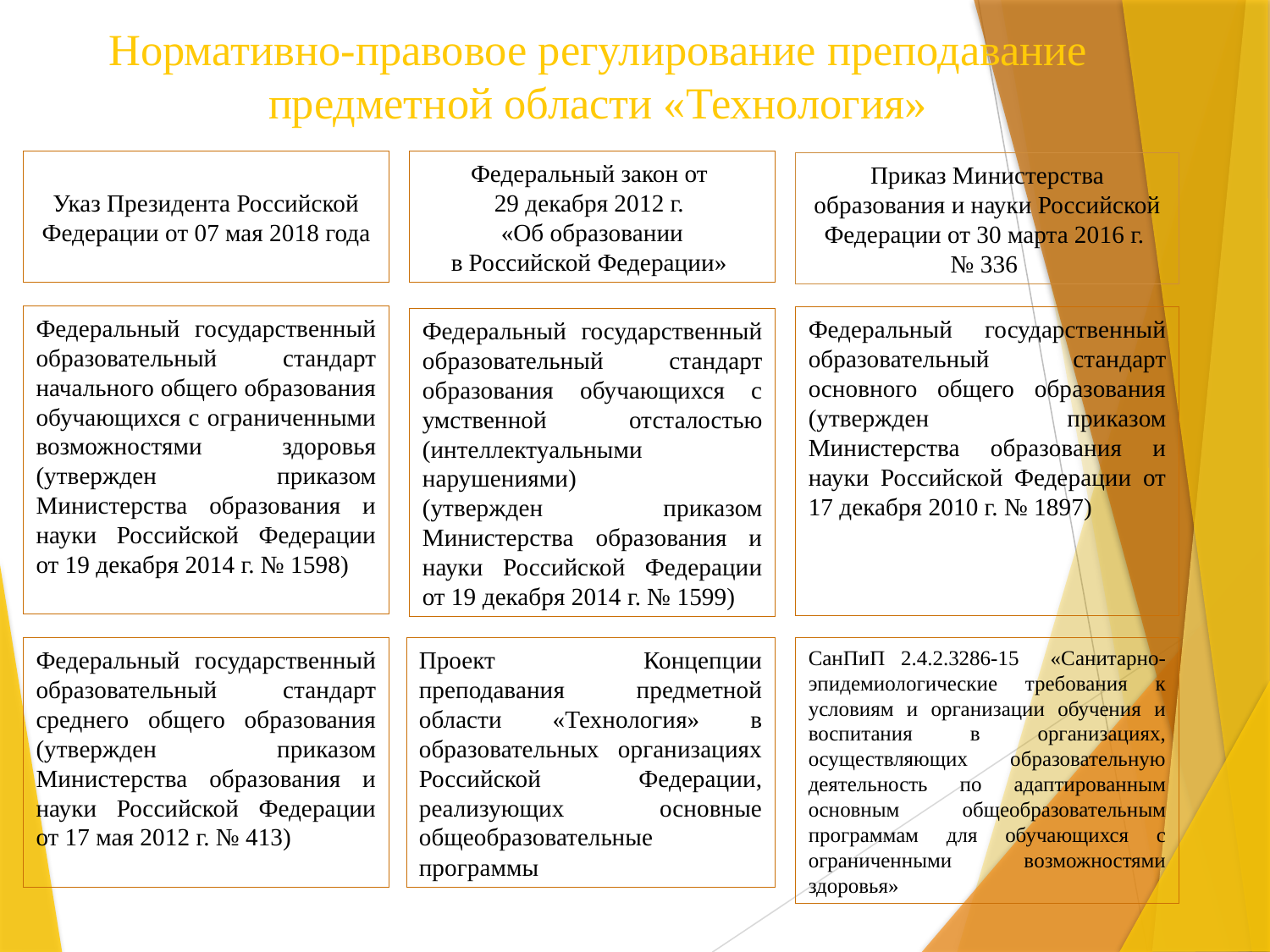

# Нормативно-правовое регулирование преподавание предметной области «Технология»

Указ Президента Российской Федерации от 07 мая 2018 года

Федеральный закон от
29 декабря 2012 г.
«Об образовании
в Российской Федерации»
Приказ Министерства образования и науки Российской Федерации от 30 марта 2016 г.
№ 336
Федеральный государственный образовательный стандарт начального общего образования обучающихся с ограниченными возможностями здоровья (утвержден приказом Министерства образования и науки Российской Федерации от 19 декабря 2014 г. № 1598)

Федеральный государственный образовательный стандарт основного общего образования (утвержден приказом Министерства образования и науки Российской Федерации от 17 декабря 2010 г. № 1897)

Федеральный государственный образовательный стандарт образования обучающихся с умственной отсталостью (интеллектуальными нарушениями)
(утвержден приказом Министерства образования и науки Российской Федерации от 19 декабря 2014 г. № 1599)
Федеральный государственный образовательный стандарт среднего общего образования (утвержден приказом Министерства образования и науки Российской Федерации от 17 мая 2012 г. № 413)

Проект Концепции преподавания предметной области «Технология» в образовательных организациях Российской Федерации, реализующих основные общеобразовательные  программы
СанПиП 2.4.2.3286-15  «Санитарно-эпидемиологические требования к условиям и организации обучения и воспитания в организациях,
осуществляющих образовательную деятельность по адаптированным основным общеобразовательным программам для обучающихся с ограниченными возможностями здоровья»